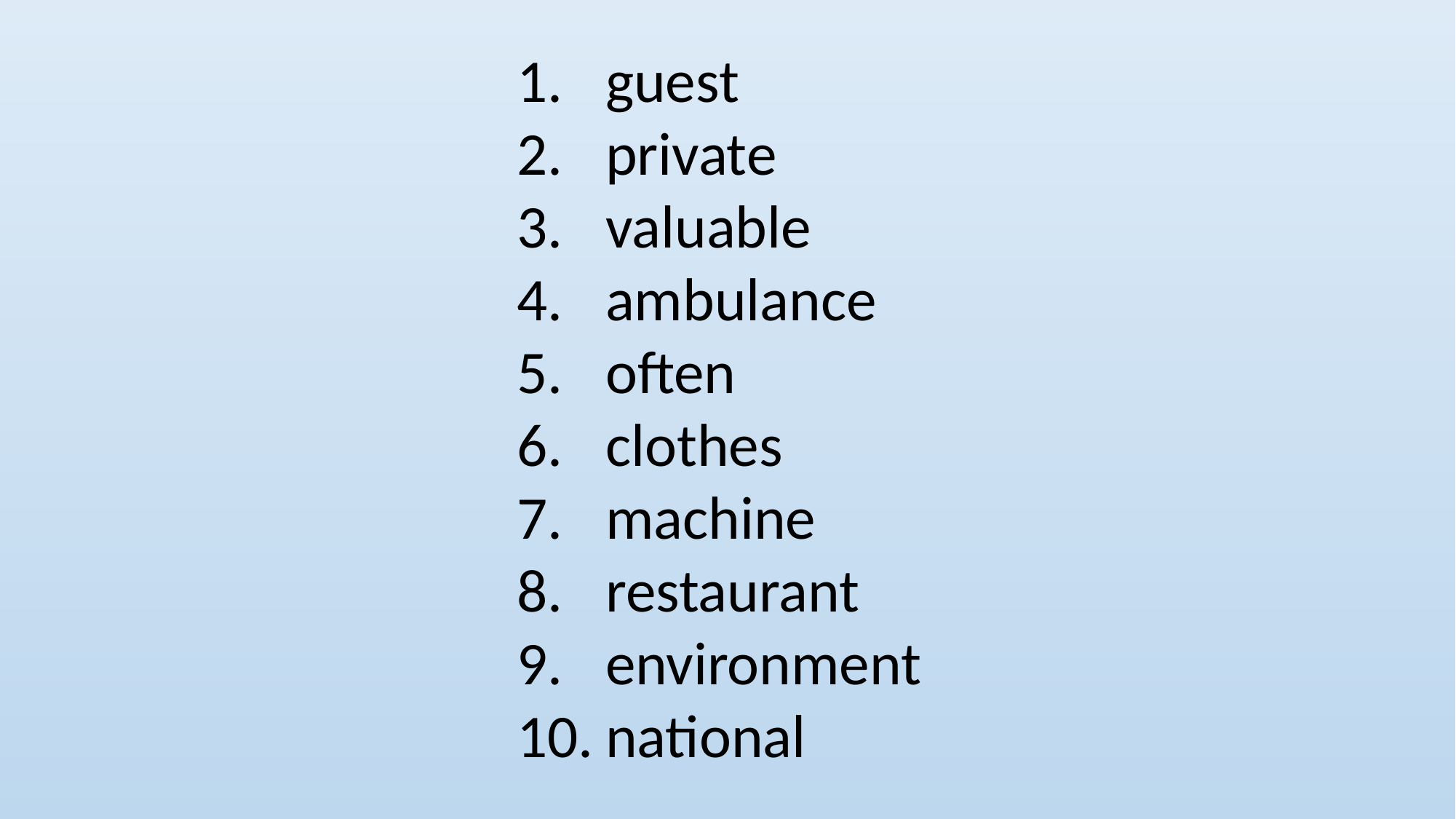

guest
private
valuable
ambulance
often
clothes
machine
restaurant
environment
national